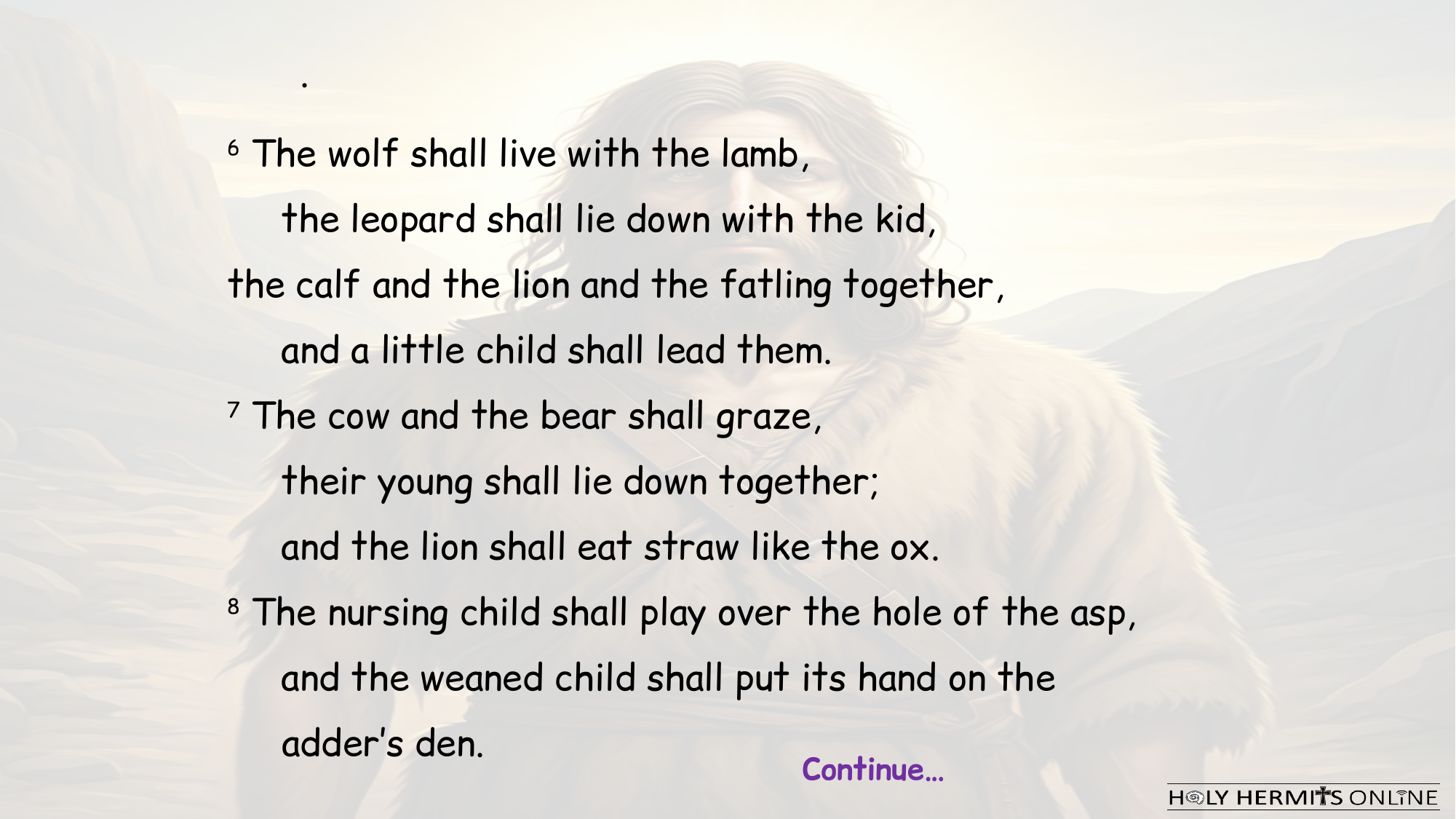

.

6 The wolf shall live with the lamb,
     the leopard shall lie down with the kid,
the calf and the lion and the fatling together,
     and a little child shall lead them.
7 The cow and the bear shall graze,
     their young shall lie down together;
     and the lion shall eat straw like the ox.
8 The nursing child shall play over the hole of the asp,
     and the weaned child shall put its hand on the
     adder’s den.
Continue…